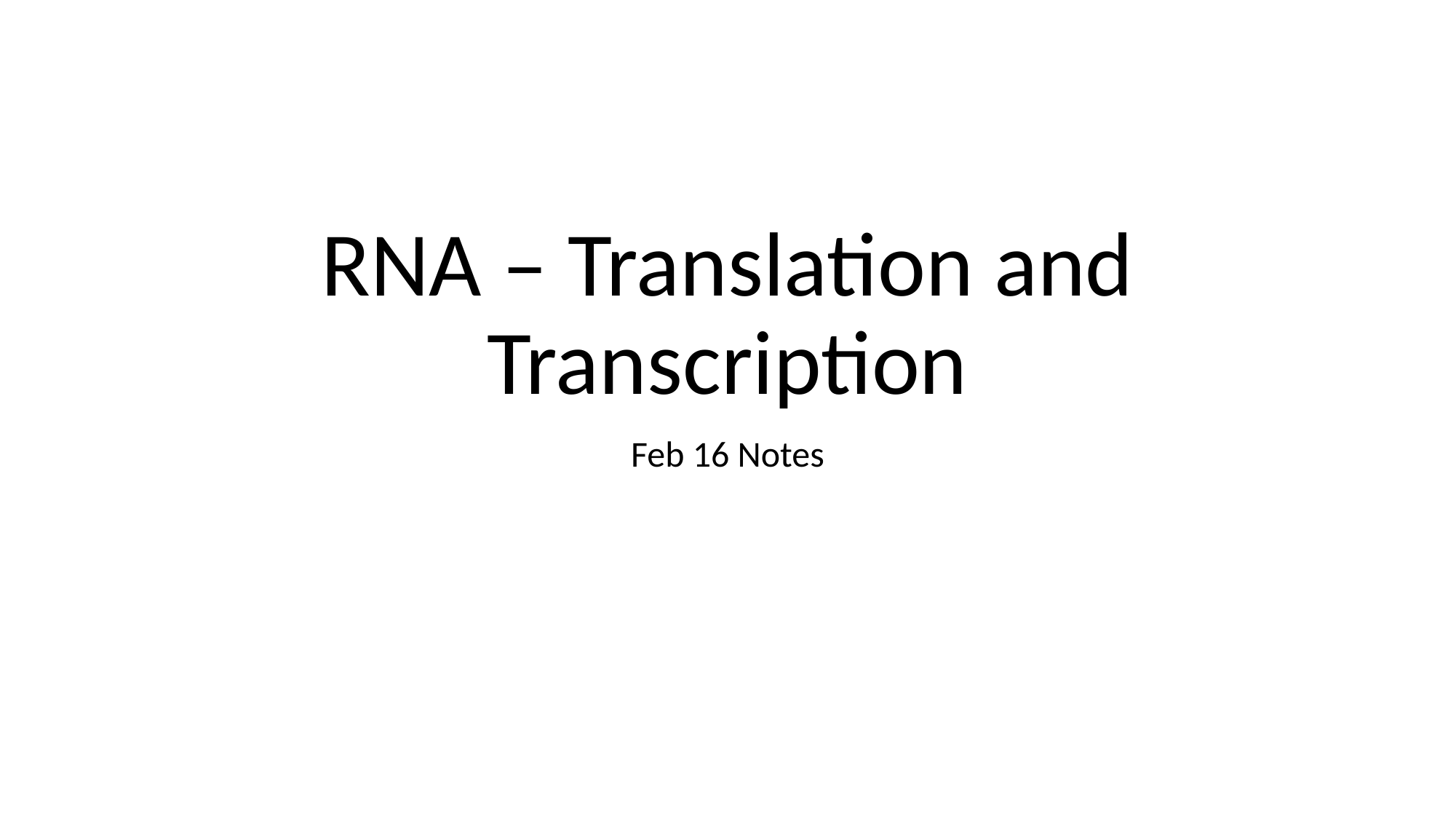

# RNA – Translation and Transcription
Feb 16 Notes